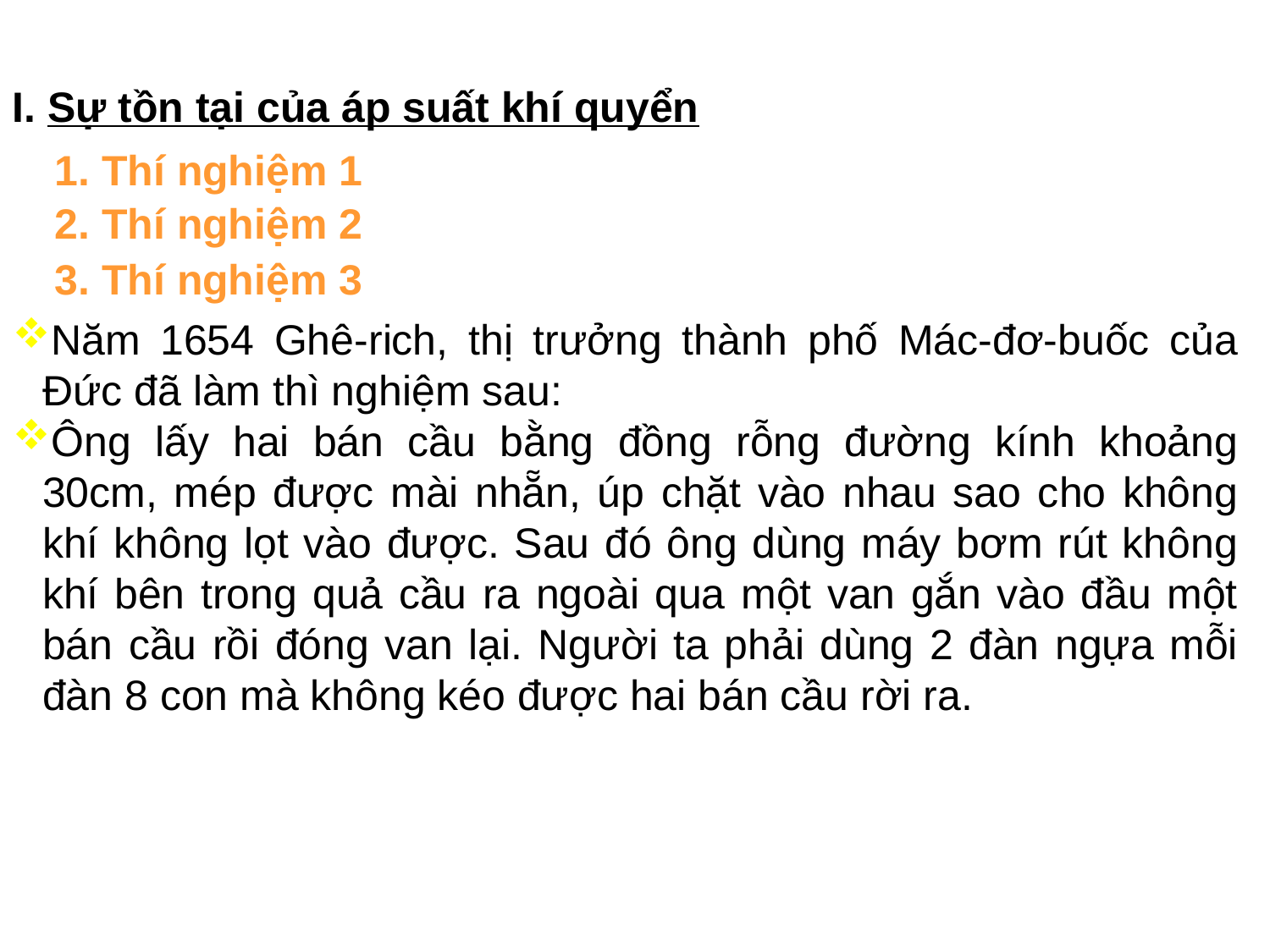

I. Sự tồn tại của áp suất khí quyển
1. Thí nghiệm 1
2. Thí nghiệm 2
3. Thí nghiệm 3
Năm 1654 Ghê-rich, thị trưởng thành phố Mác-đơ-buốc của Đức đã làm thì nghiệm sau:
Ông lấy hai bán cầu bằng đồng rỗng đường kính khoảng 30cm, mép được mài nhẵn, úp chặt vào nhau sao cho không khí không lọt vào được. Sau đó ông dùng máy bơm rút không khí bên trong quả cầu ra ngoài qua một van gắn vào đầu một bán cầu rồi đóng van lại. Người ta phải dùng 2 đàn ngựa mỗi đàn 8 con mà không kéo được hai bán cầu rời ra.